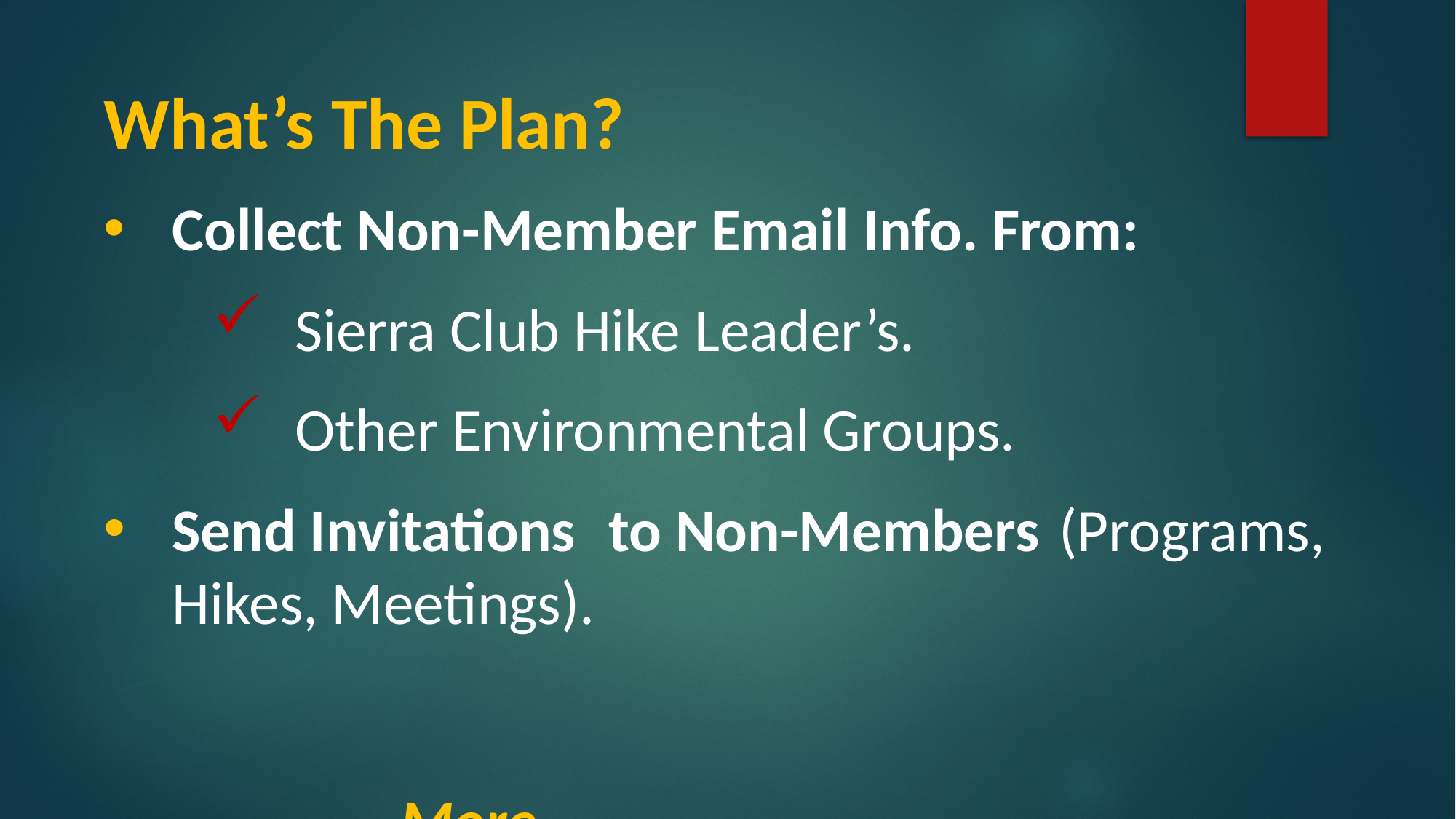

What’s The Plan?
Collect Non-Member Email Info. From:
Sierra Club Hike Leader’s.
Other Environmental Groups.
Send Invitations	to Non-Members	 (Programs, Hikes, Meetings).														   																	. . . . More.